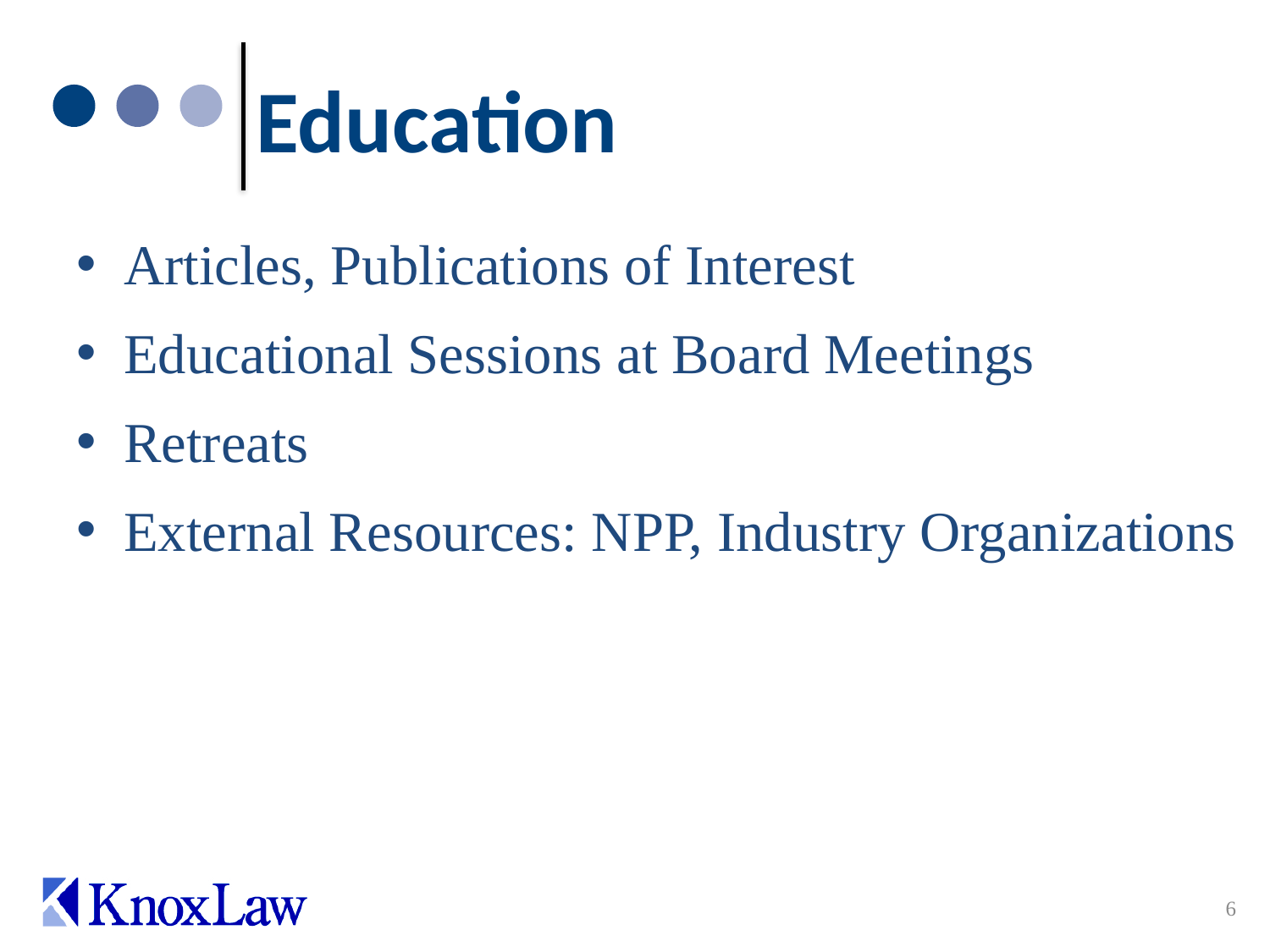

# Education
Articles, Publications of Interest
Educational Sessions at Board Meetings
Retreats
External Resources: NPP, Industry Organizations
6